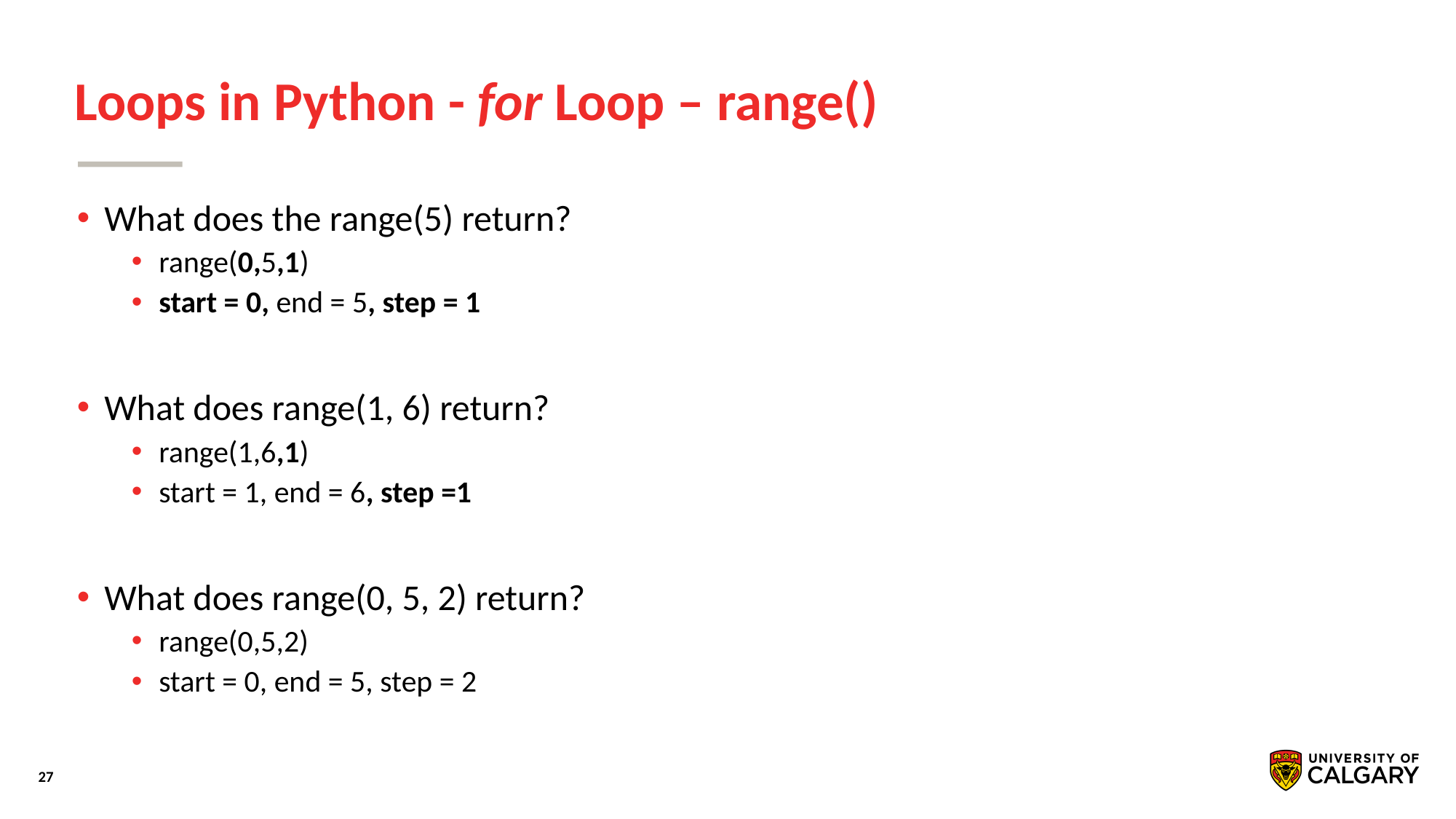

# Loops in Python - for Loop – range()
What does the range(5) return?
range(0,5,1)
start = 0, end = 5, step = 1

What does range(1, 6) return?
range(1,6,1)
start = 1, end = 6, step =1

What does range(0, 5, 2) return?
range(0,5,2)
start = 0, end = 5, step = 2